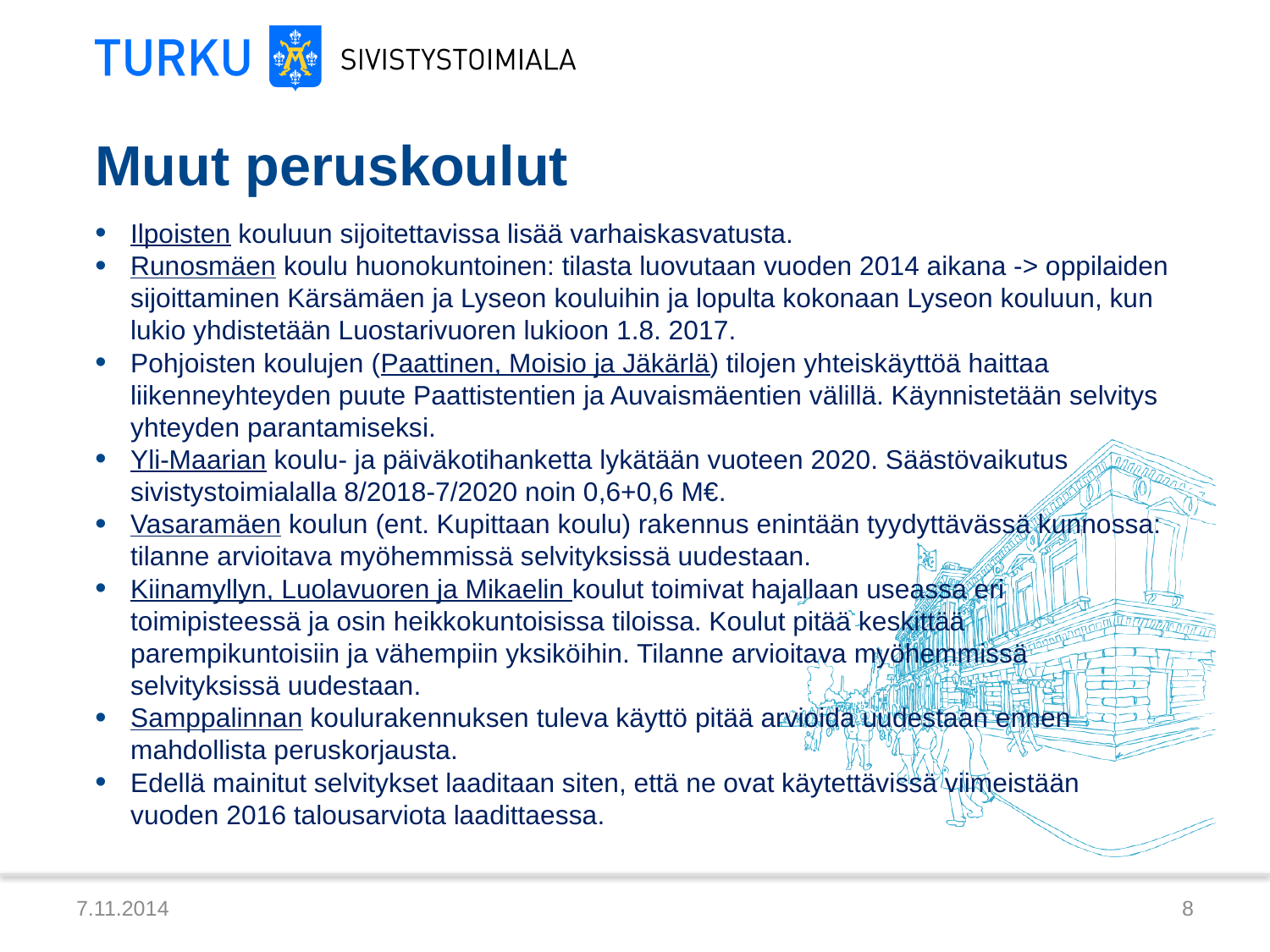

# Muut peruskoulut
Ilpoisten kouluun sijoitettavissa lisää varhaiskasvatusta.
Runosmäen koulu huonokuntoinen: tilasta luovutaan vuoden 2014 aikana -> oppilaiden sijoittaminen Kärsämäen ja Lyseon kouluihin ja lopulta kokonaan Lyseon kouluun, kun lukio yhdistetään Luostarivuoren lukioon 1.8. 2017.
Pohjoisten koulujen (Paattinen, Moisio ja Jäkärlä) tilojen yhteiskäyttöä haittaa liikenneyhteyden puute Paattistentien ja Auvaismäentien välillä. Käynnistetään selvitys yhteyden parantamiseksi.
Yli-Maarian koulu- ja päiväkotihanketta lykätään vuoteen 2020. Säästövaikutus sivistystoimialalla 8/2018-7/2020 noin 0,6+0,6 M€.
Vasaramäen koulun (ent. Kupittaan koulu) rakennus enintään tyydyttävässä kunnossa: tilanne arvioitava myöhemmissä selvityksissä uudestaan.
Kiinamyllyn, Luolavuoren ja Mikaelin koulut toimivat hajallaan useassa eri toimipisteessä ja osin heikkokuntoisissa tiloissa. Koulut pitää keskittää parempikuntoisiin ja vähempiin yksiköihin. Tilanne arvioitava myöhemmissä selvityksissä uudestaan.
Samppalinnan koulurakennuksen tuleva käyttö pitää arvioida uudestaan ennen mahdollista peruskorjausta.
Edellä mainitut selvitykset laaditaan siten, että ne ovat käytettävissä viimeistään vuoden 2016 talousarviota laadittaessa.
7.11.2014
8